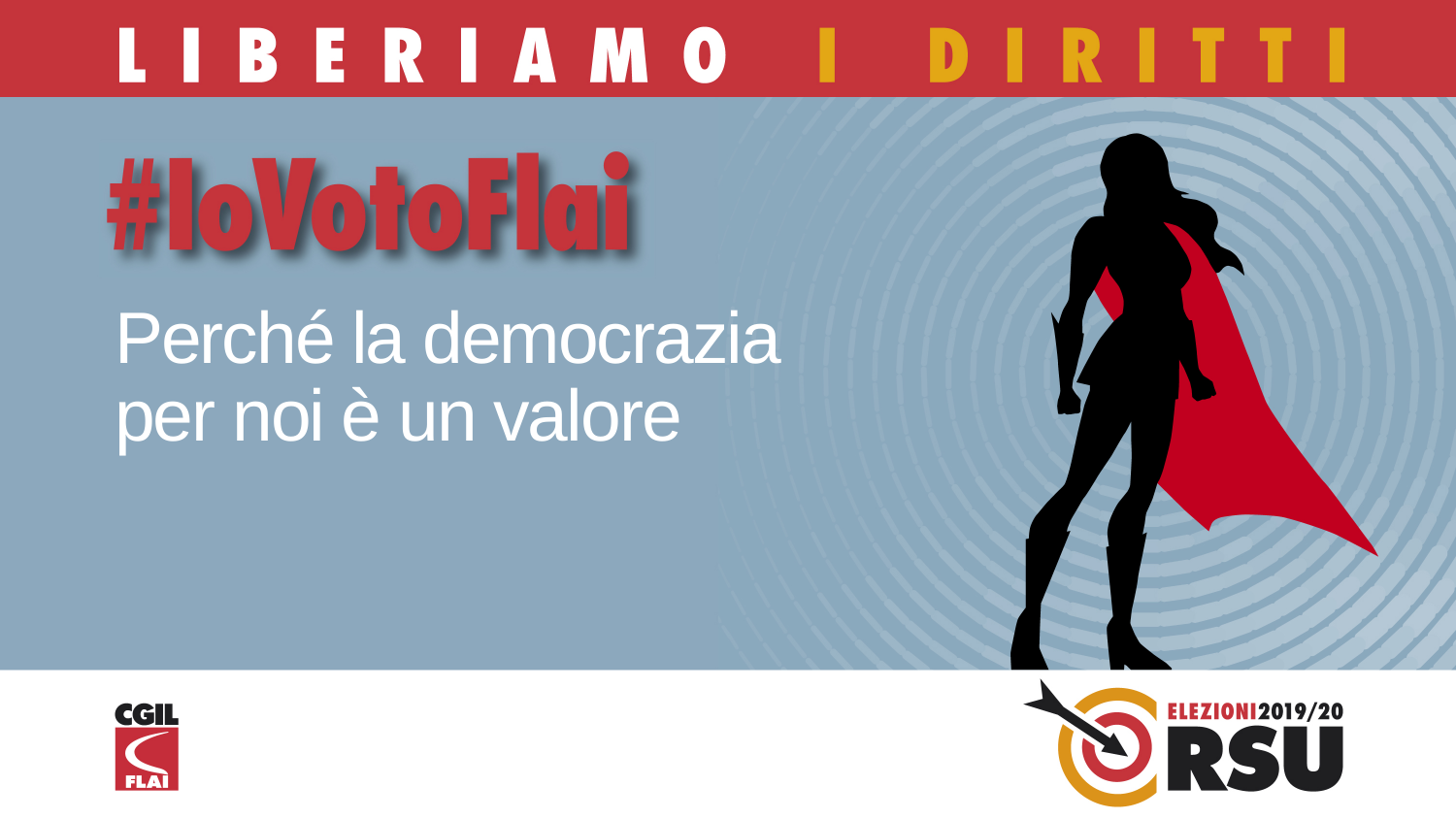

# Perché la democrazia per noi è un valore